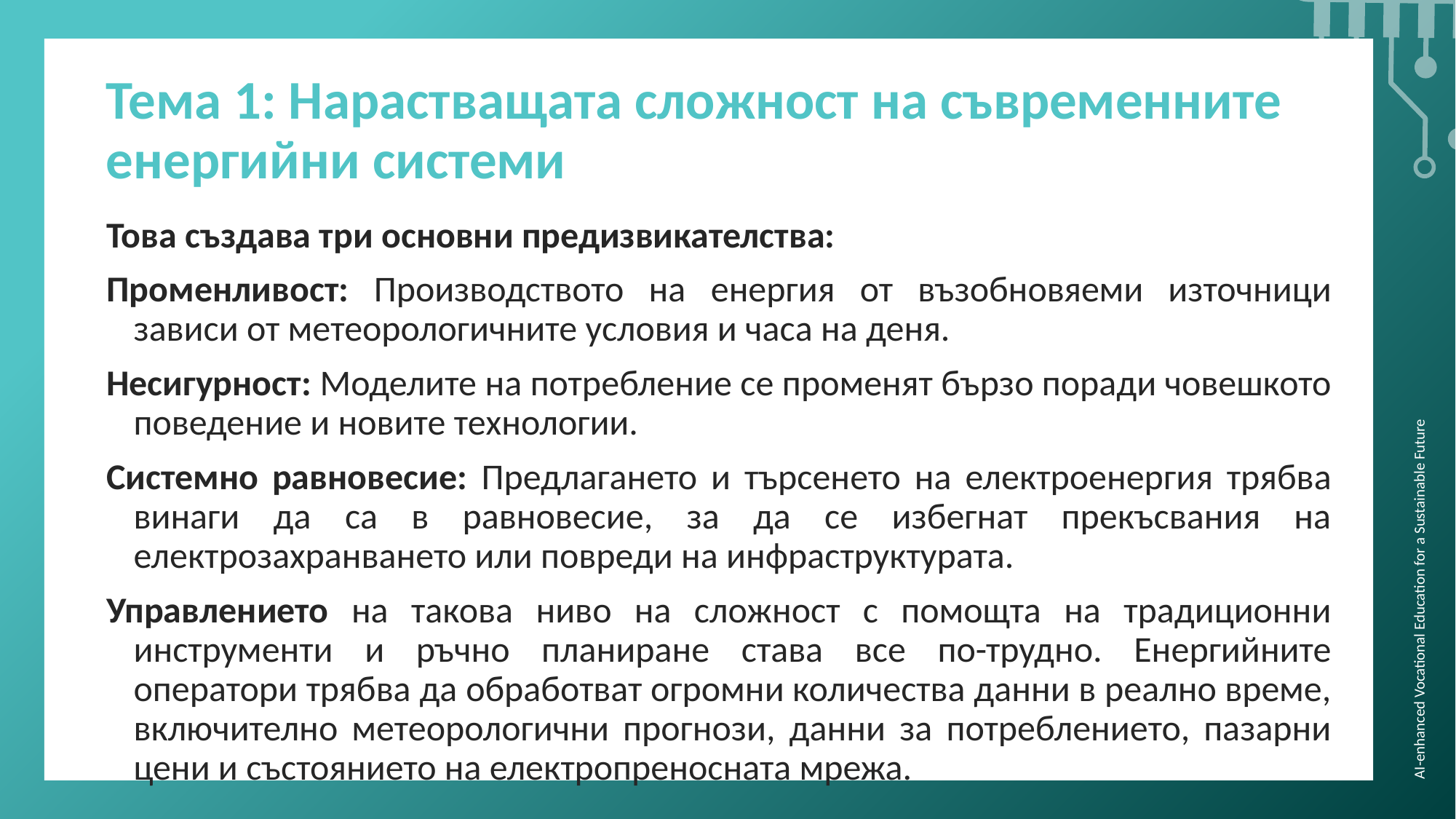

Тема 1: Нарастващата сложност на съвременните енергийни системи
Това създава три основни предизвикателства:
Променливост: Производството на енергия от възобновяеми източници зависи от метеорологичните условия и часа на деня.
Несигурност: Моделите на потребление се променят бързо поради човешкото поведение и новите технологии.
Системно равновесие: Предлагането и търсенето на електроенергия трябва винаги да са в равновесие, за да се избегнат прекъсвания на електрозахранването или повреди на инфраструктурата.
Управлението на такова ниво на сложност с помощта на традиционни инструменти и ръчно планиране става все по-трудно. Енергийните оператори трябва да обработват огромни количества данни в реално време, включително метеорологични прогнози, данни за потреблението, пазарни цени и състоянието на електропреносната мрежа.